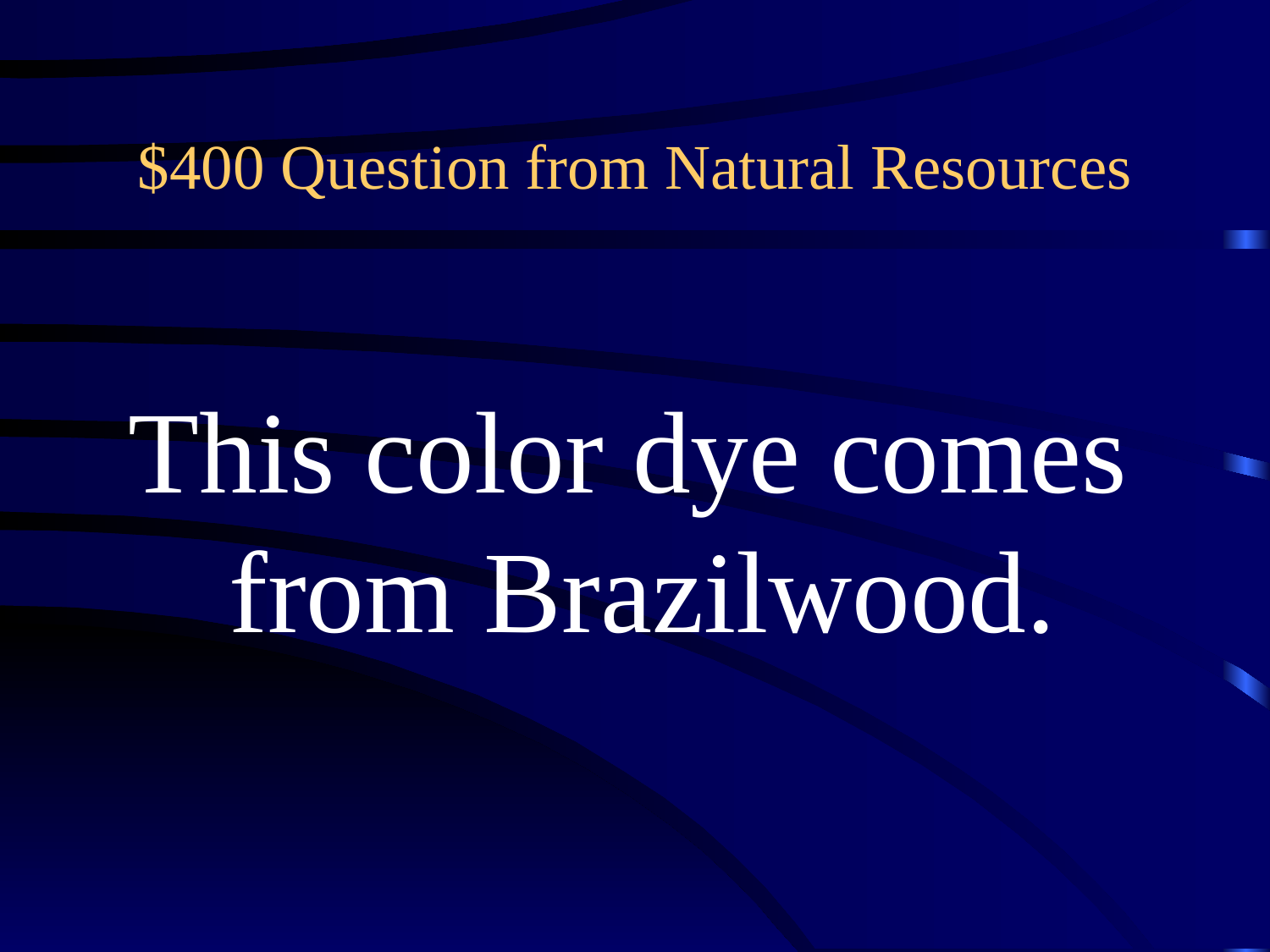

# $400 Question from Natural Resources
This color dye comes
from Brazilwood.